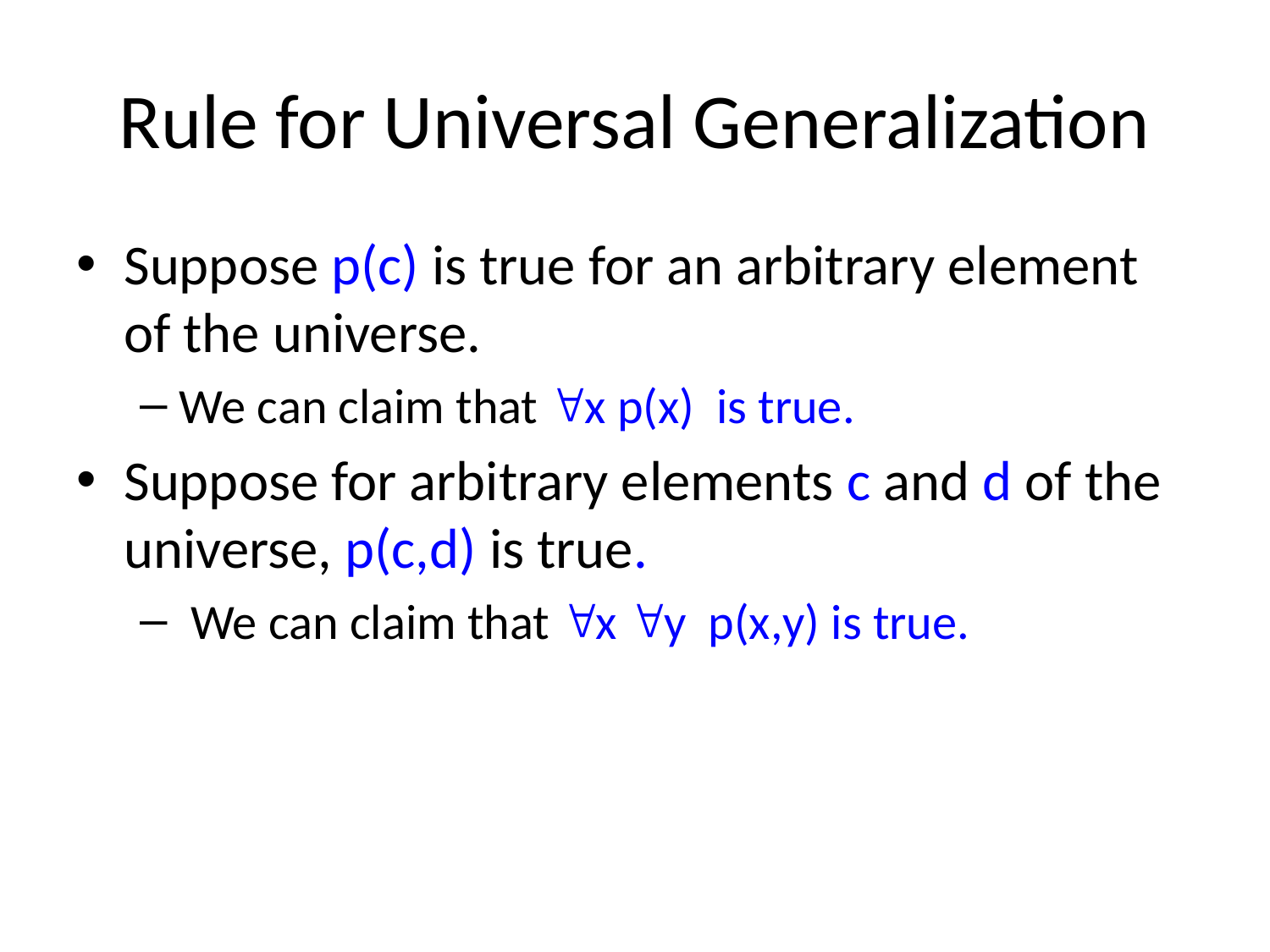

# Rule for Universal Generalization
Suppose p(c) is true for an arbitrary element of the universe.
We can claim that ∀x p(x)  is true.
Suppose for arbitrary elements c and d of the universe, p(c,d) is true.
 We can claim that ∀x ∀y  p(x,y) is true.